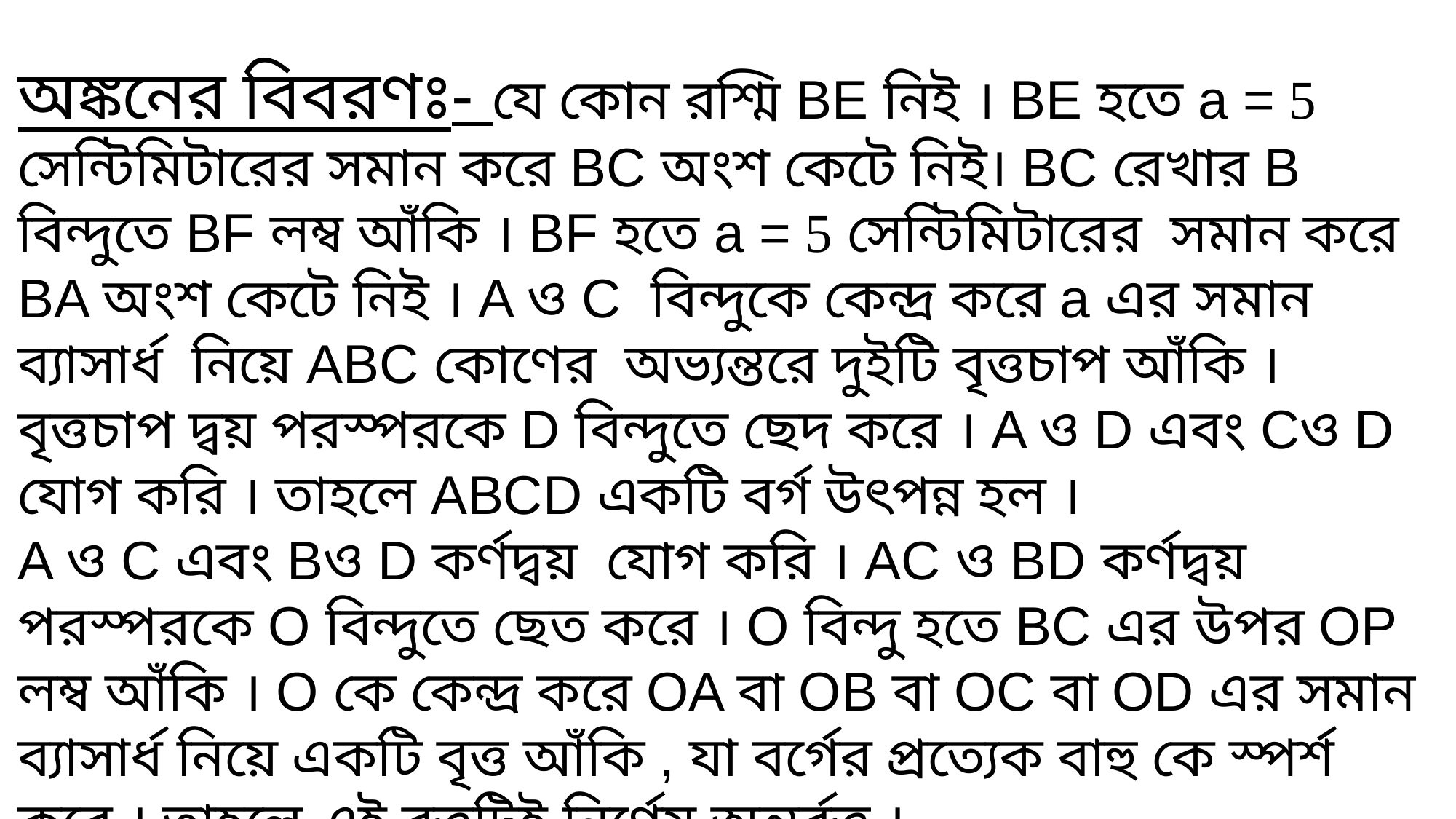

অঙ্কনের বিবরণঃ- যে কোন রশ্মি BE নিই । BE হতে a = 5 সেন্টিমিটারের সমান করে BC অংশ কেটে নিই। BC রেখার B বিন্দুতে BF লম্ব আঁকি । BF হতে a = 5 সেন্টিমিটারের  সমান করে BA অংশ কেটে নিই । A ও C  বিন্দুকে কেন্দ্র করে a এর সমান ব্যাসার্ধ  নিয়ে ABC কোণের  অভ্যন্তরে দুইটি বৃত্তচাপ আঁকি । বৃত্তচাপ দ্বয় পরস্পরকে D বিন্দুতে ছেদ করে । A ও D এবং Cও D যোগ করি । তাহলে ABCD একটি বর্গ উৎপন্ন হল ।
A ও C এবং Bও D কর্ণদ্বয়  যোগ করি । AC ও BD কর্ণদ্বয় পরস্পরকে O বিন্দুতে ছেত করে । O বিন্দু হতে BC এর উপর OP লম্ব আঁকি । O কে কেন্দ্র করে OA বা OB বা OC বা OD এর সমান ব্যাসার্ধ নিয়ে একটি বৃত্ত আঁকি , যা বর্গের প্রত্যেক বাহু কে স্পর্শ করে । তাহলে এই বৃত্তটিই নির্ণেয় অন্তর্বৃত্ত ।